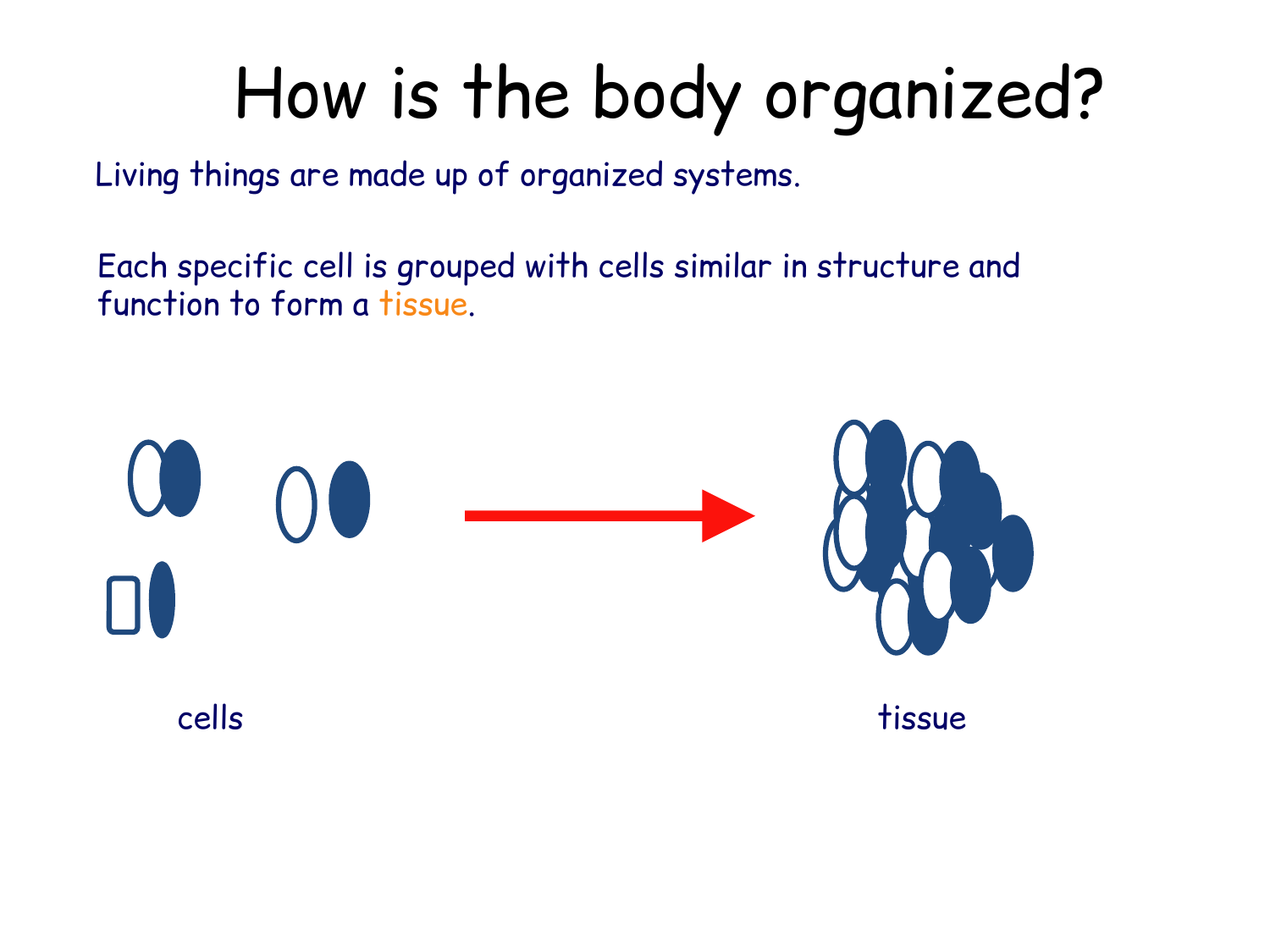

# How is the body organized?
Living things are made up of organized systems.
Each specific cell is grouped with cells similar in structure and function to form a tissue.

cells
tissue